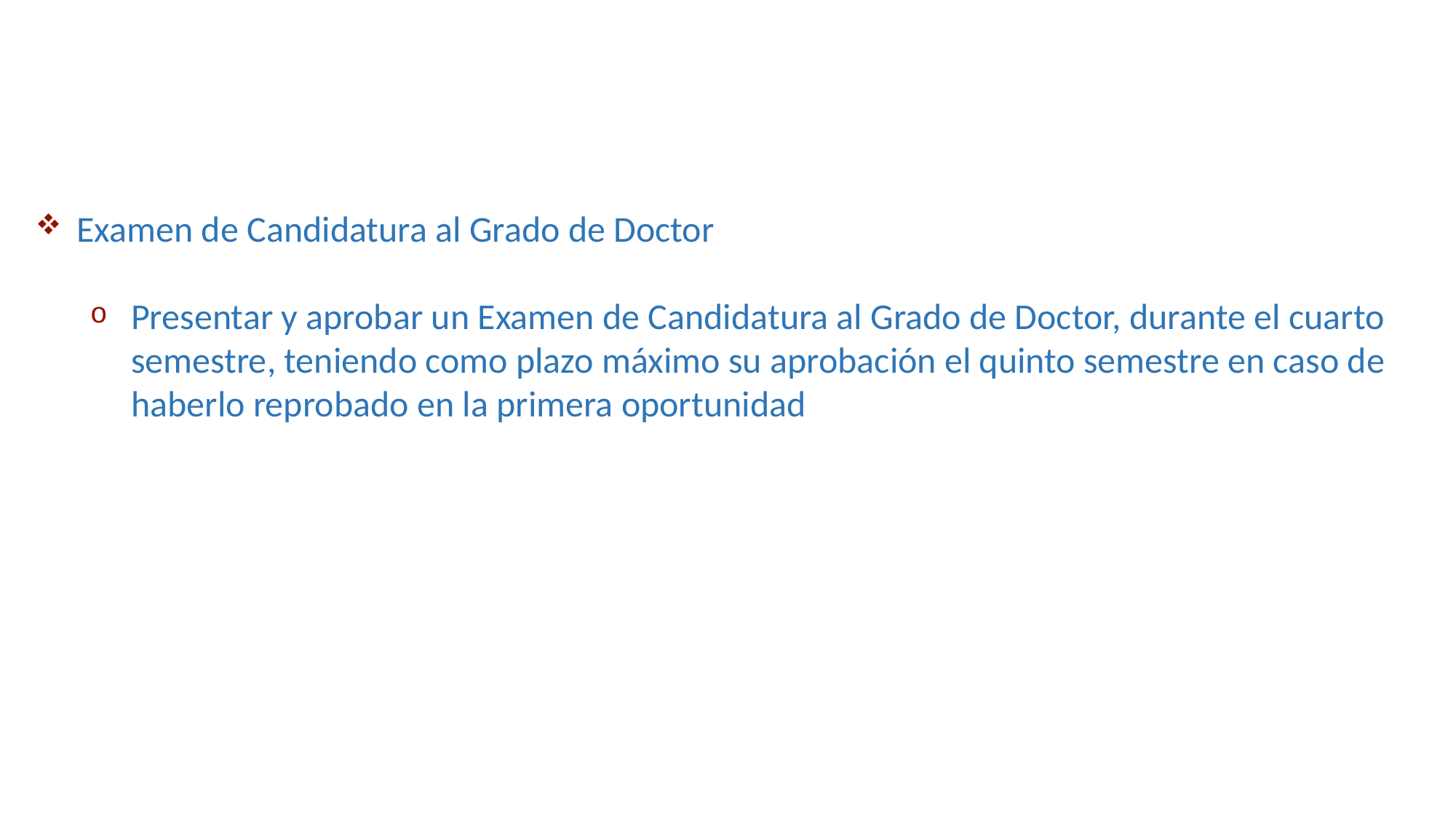

Examen de Candidatura al Grado de Doctor

Presentar y aprobar un Examen de Candidatura al Grado de Doctor, durante el cuarto 	semestre, teniendo como plazo máximo su aprobación el quinto semestre en caso de 	haberlo reprobado en la primera oportunidad